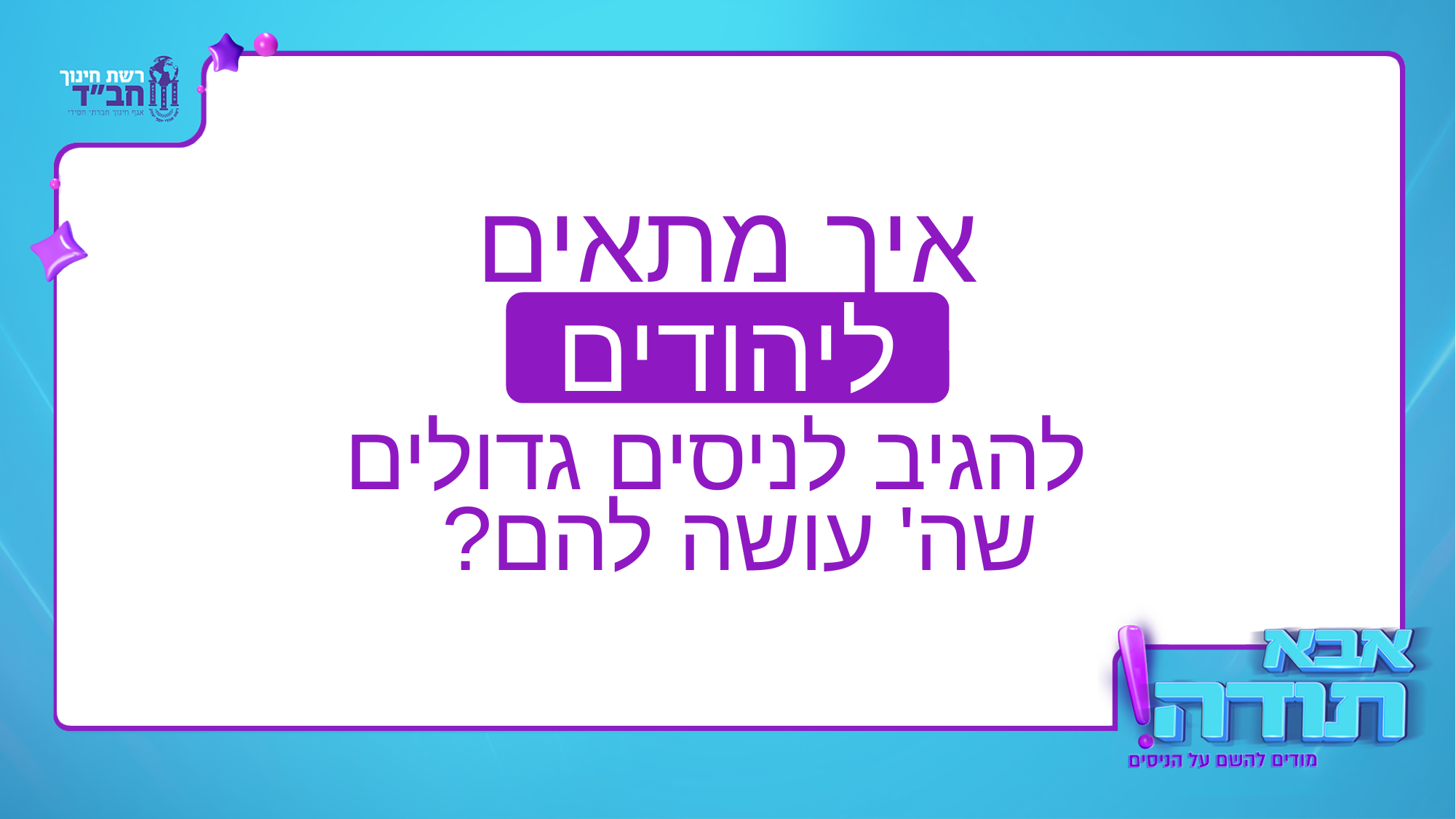

איך מתאים
ליהודים

 להגיב לניסים גדולים
שה' עושה להם?